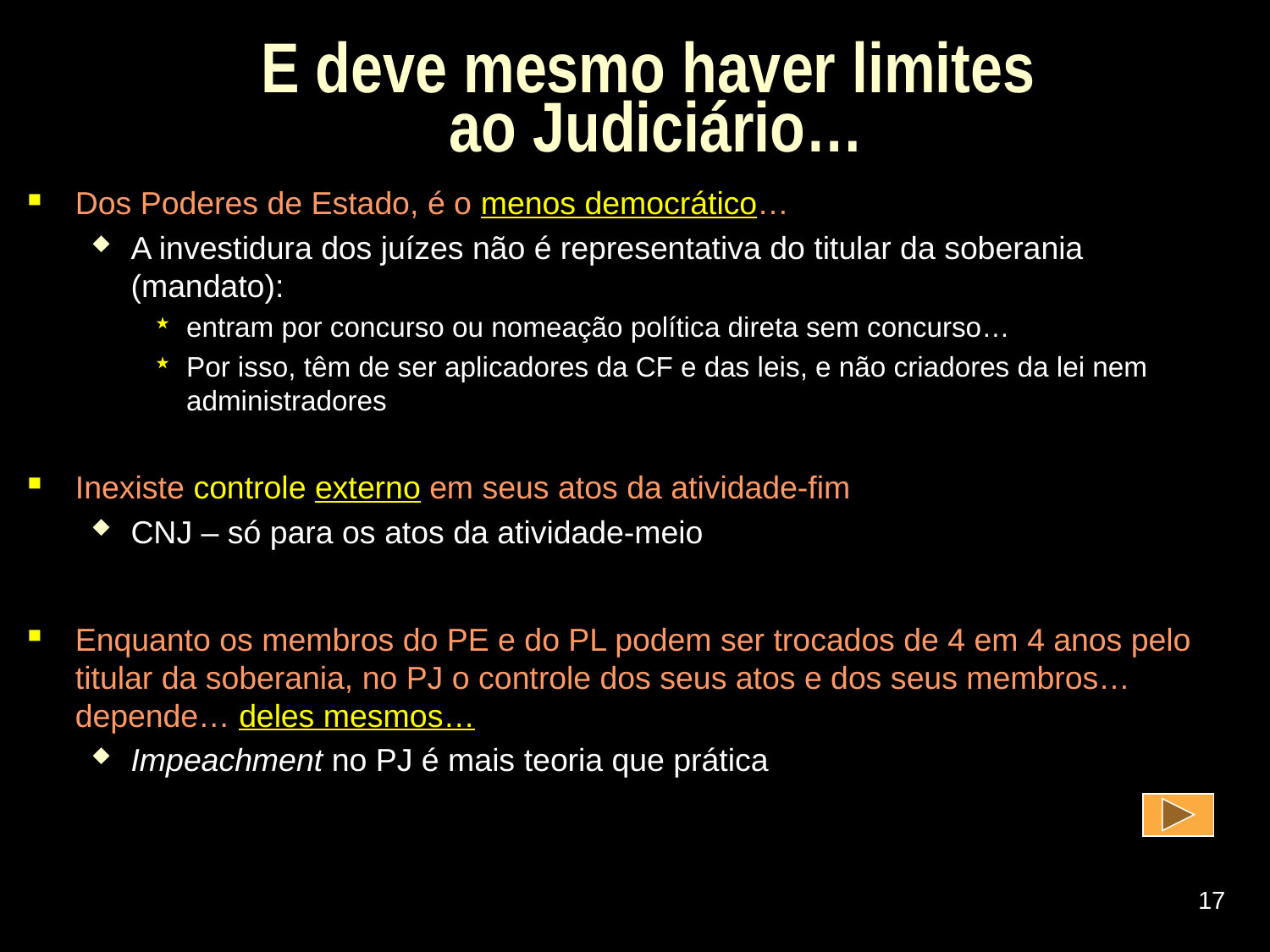

# E deve mesmo haver limites ao Judiciário…
Dos Poderes de Estado, é o menos democrático…
A investidura dos juízes não é representativa do titular da soberania (mandato):
entram por concurso ou nomeação política direta sem concurso…
Por isso, têm de ser aplicadores da CF e das leis, e não criadores da lei nem administradores

Inexiste controle externo em seus atos da atividade-fim
CNJ – só para os atos da atividade-meio

Enquanto os membros do PE e do PL podem ser trocados de 4 em 4 anos pelo titular da soberania, no PJ o controle dos seus atos e dos seus membros… depende… deles mesmos…
Impeachment no PJ é mais teoria que prática

17